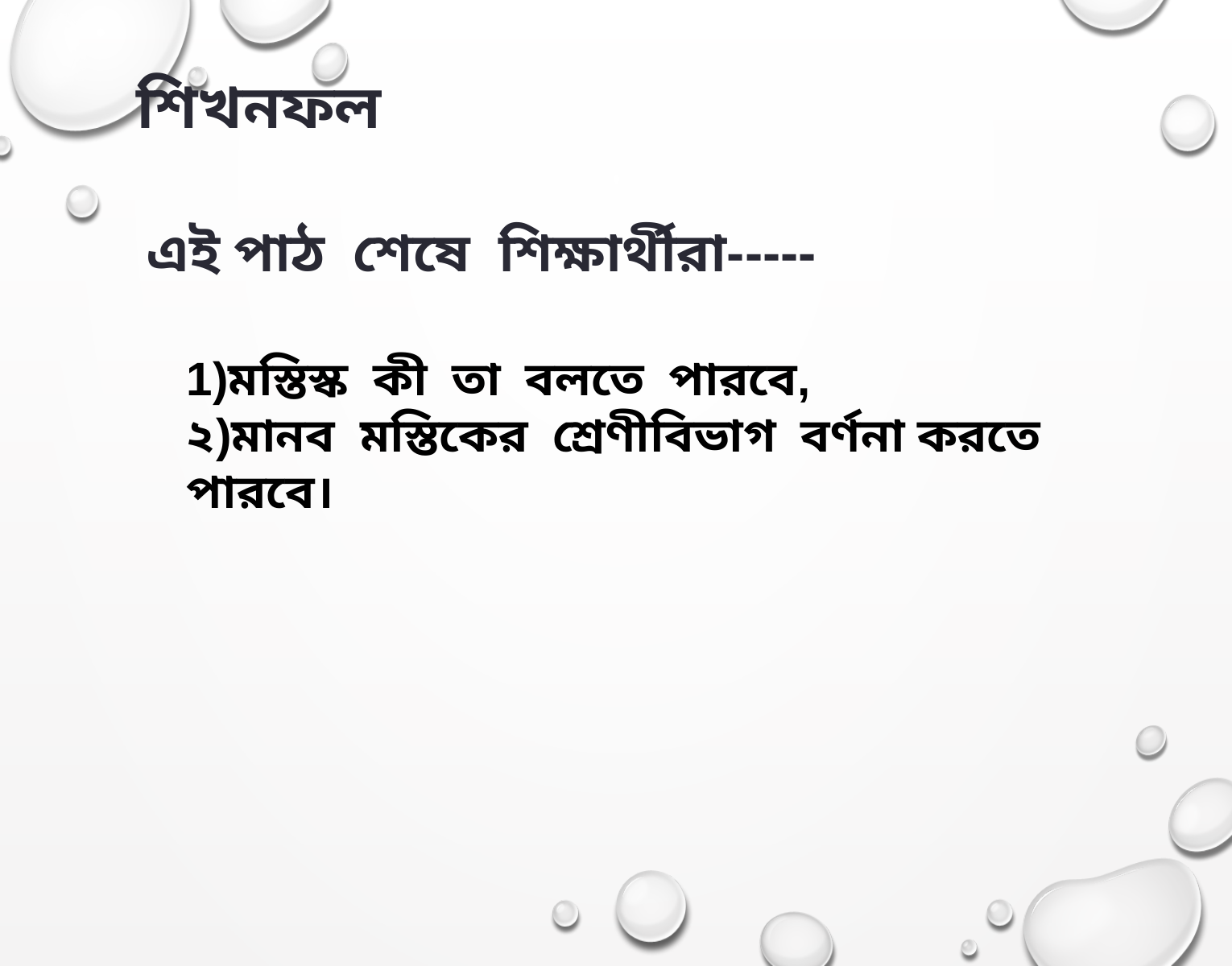

শিখনফল
এই পাঠ  শেষে  শিক্ষার্থীরা-----
1)মস্তিস্ক  কী  তা  বলতে  পারবে,
২)মানব  মস্তিকের  শ্রেণীবিভাগ  বর্ণনা করতে  পারবে।